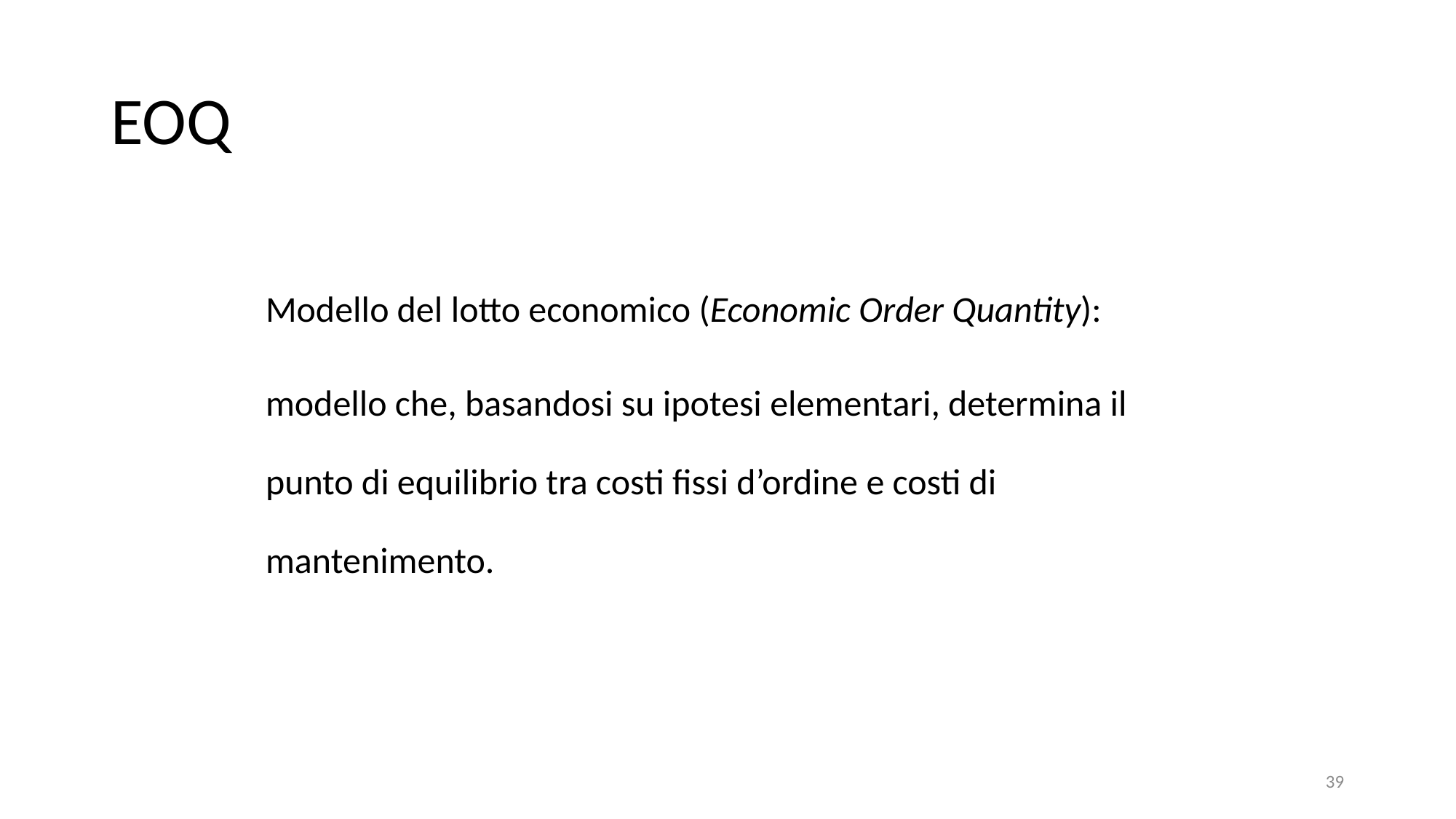

# EOQ
	Modello del lotto economico (Economic Order Quantity):
	modello che, basandosi su ipotesi elementari, determina il punto di equilibrio tra costi fissi d’ordine e costi di mantenimento.

39